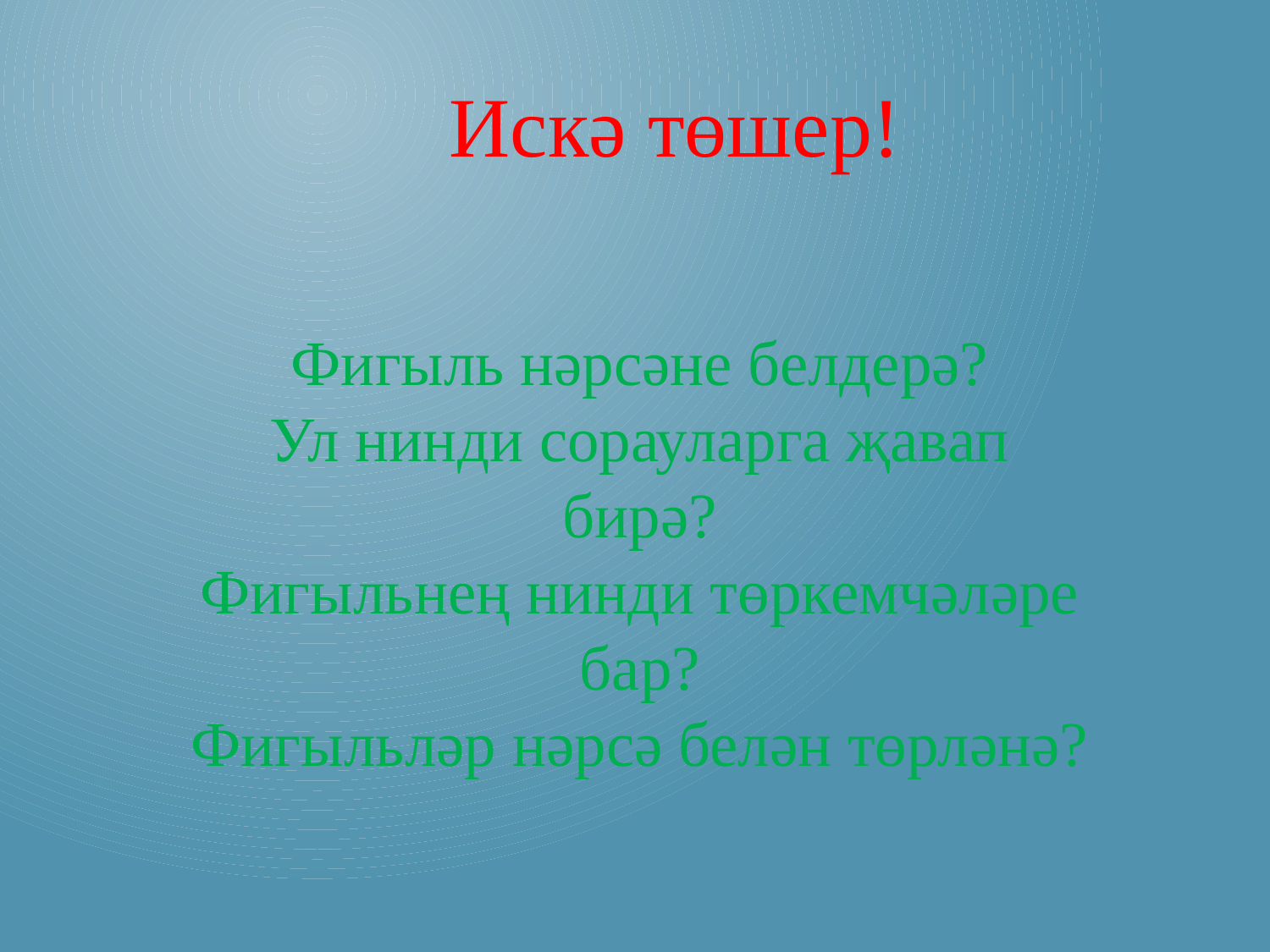

Искә төшер!
Фигыль нәрсәне белдерә?
Ул нинди сорауларга җавап бирә?
Фигыльнең нинди төркемчәләре бар?
Фигыльләр нәрсә белән төрләнә?